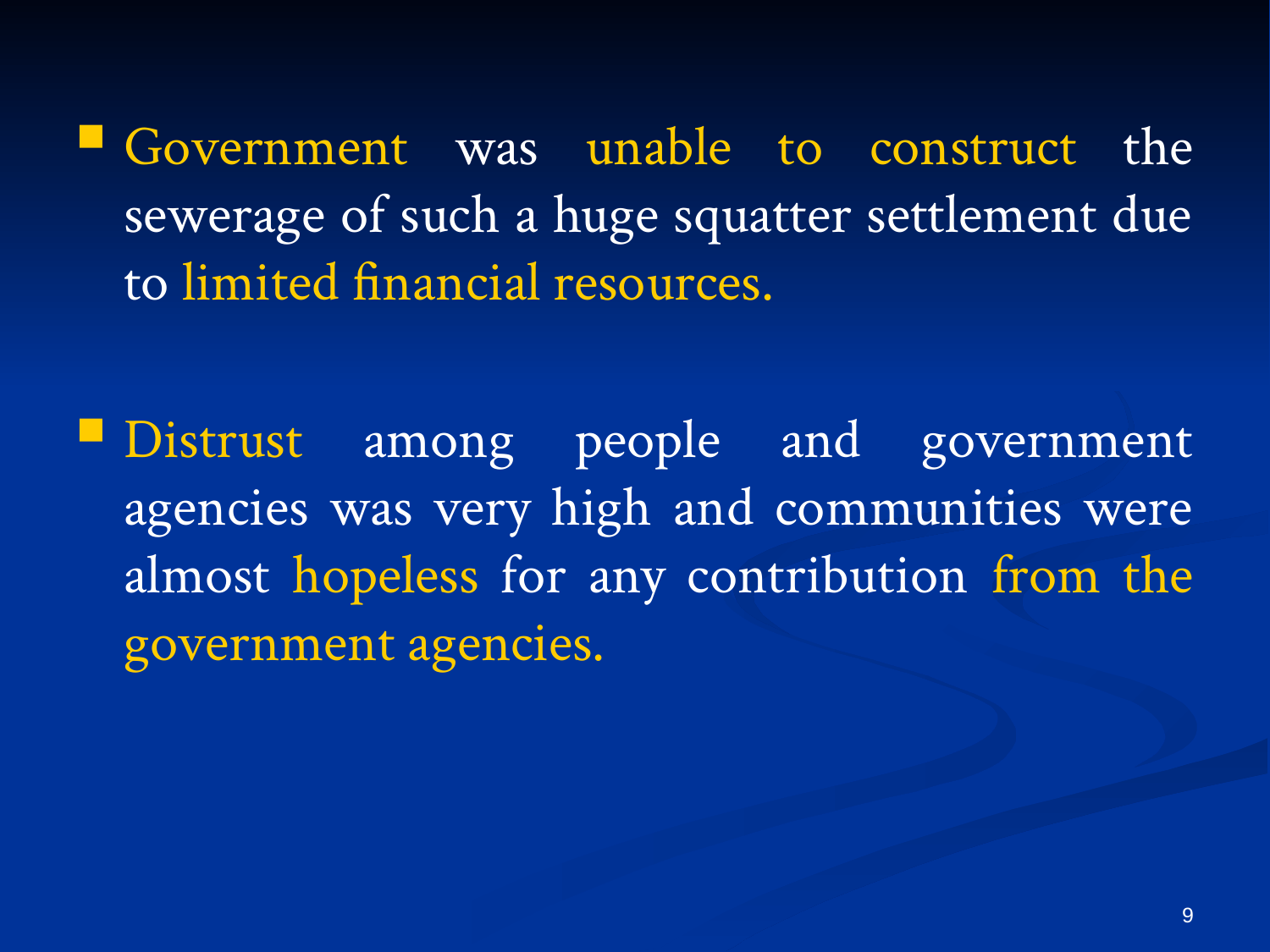

Government was unable to construct the sewerage of such a huge squatter settlement due to limited financial resources.

Distrust among people and government agencies was very high and communities were almost hopeless for any contribution from the government agencies.
9